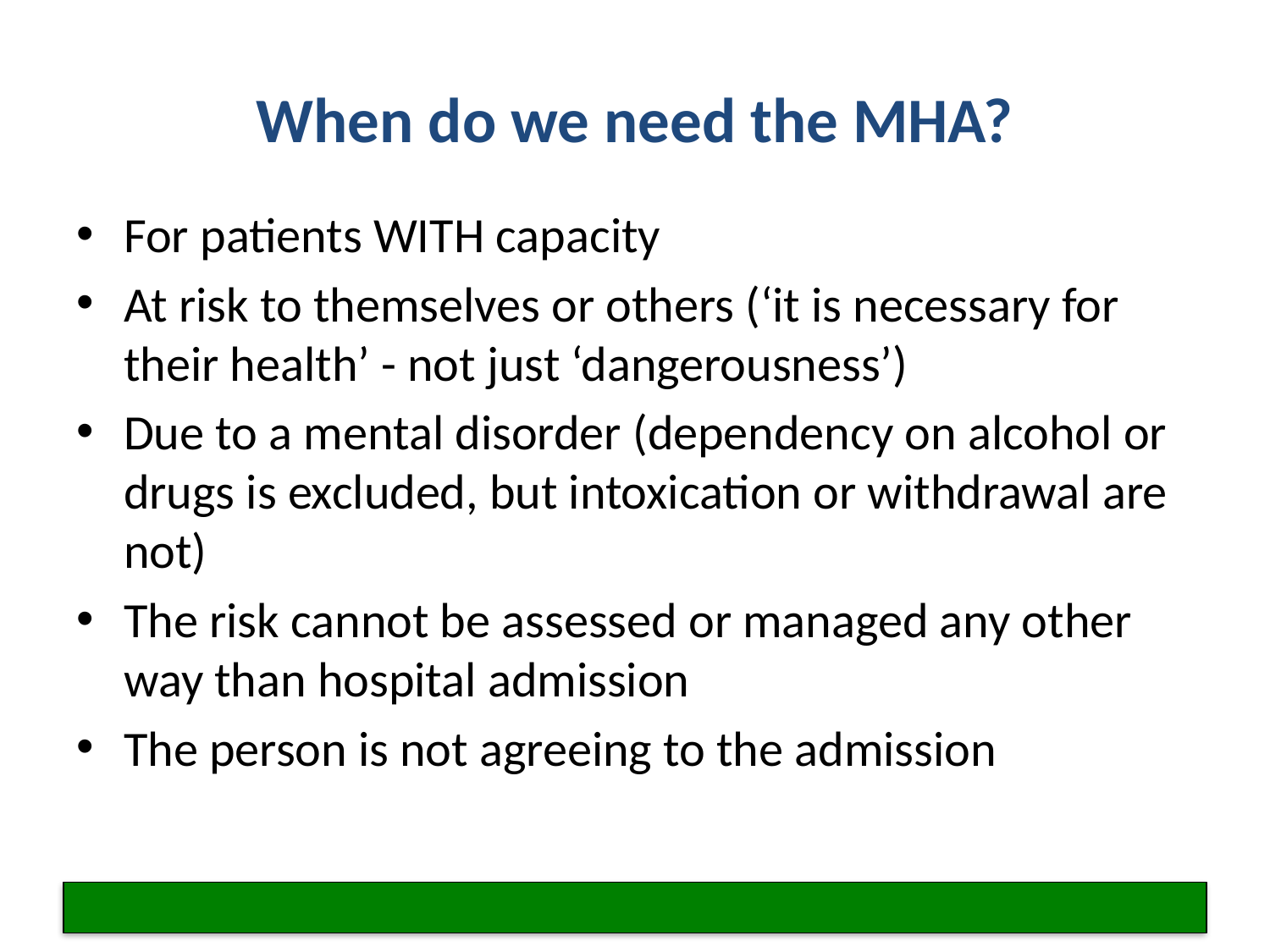

# When do we need the MHA?
For patients WITH capacity
At risk to themselves or others (‘it is necessary for their health’ - not just ‘dangerousness’)
Due to a mental disorder (dependency on alcohol or drugs is excluded, but intoxication or withdrawal are not)
The risk cannot be assessed or managed any other way than hospital admission
The person is not agreeing to the admission